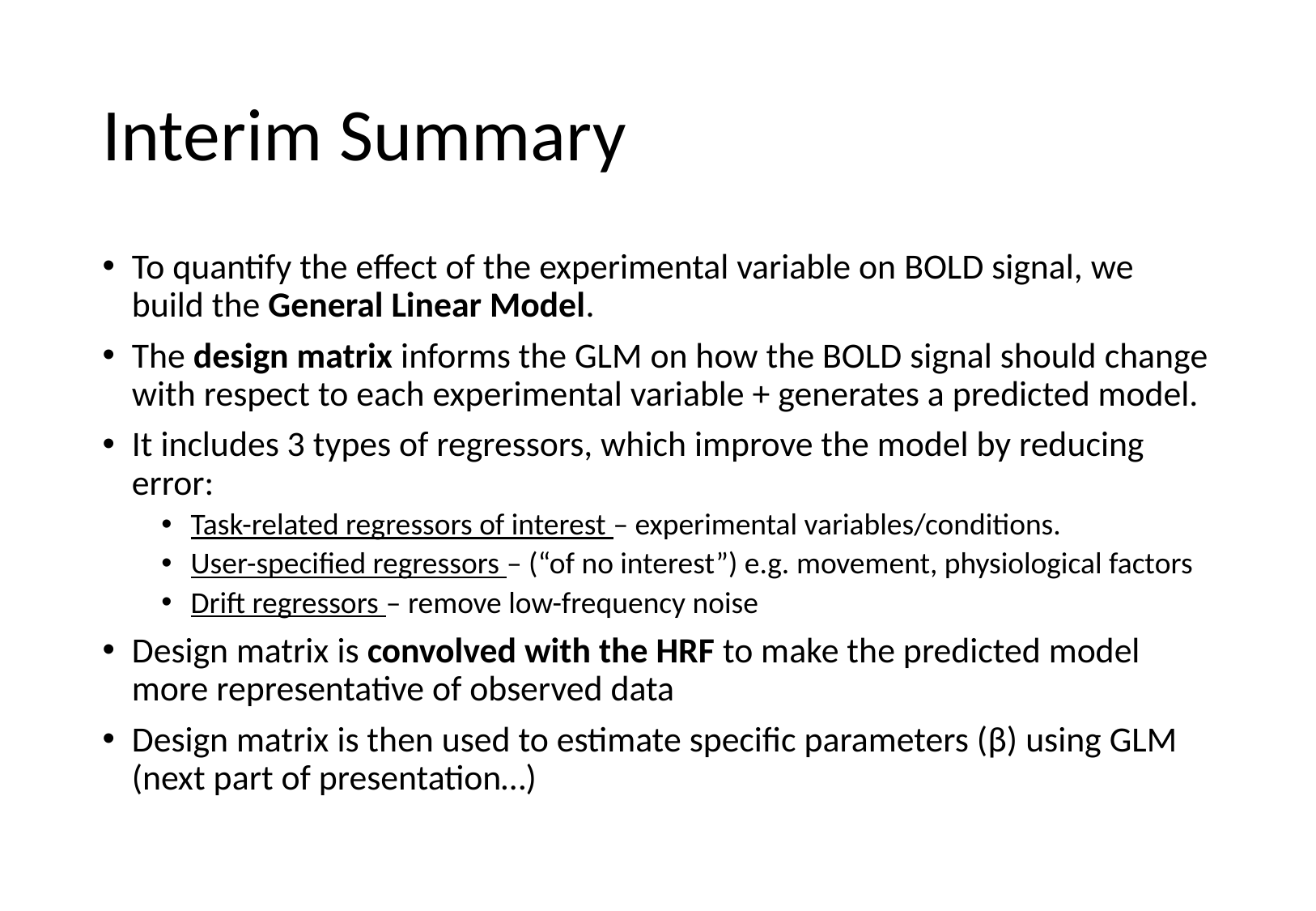

# Interim Summary
To quantify the effect of the experimental variable on BOLD signal, we build the General Linear Model.
The design matrix informs the GLM on how the BOLD signal should change with respect to each experimental variable + generates a predicted model.
It includes 3 types of regressors, which improve the model by reducing error:
Task-related regressors of interest – experimental variables/conditions.
User-specified regressors – (“of no interest”) e.g. movement, physiological factors
Drift regressors – remove low-frequency noise
Design matrix is convolved with the HRF to make the predicted model more representative of observed data
Design matrix is then used to estimate specific parameters (β) using GLM (next part of presentation…)